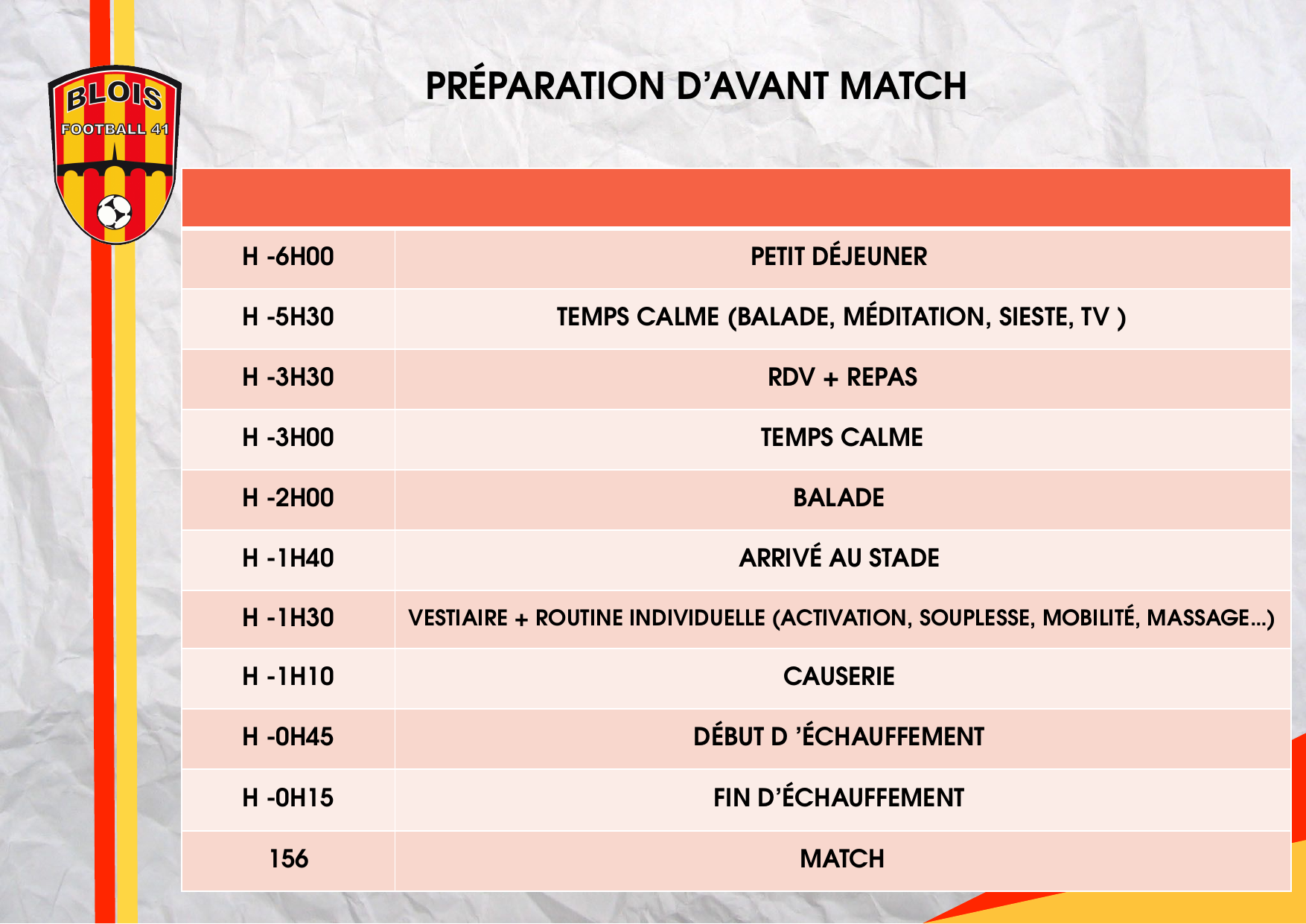

Préparation d’avant match
|  |  |
| --- | --- |
| H -6H00 | Petit déjeuner |
| H -5h30 | Temps calme (Balade, méditation, sieste, TV ) |
| H -3H30 | RDV + Repas |
| H -3h00 | Temps calme |
| H -2h00 | Balade |
| H -1H40 | Arrivé au stade |
| H -1H30 | Vestiaire + Routine individuelle (Activation, souplesse, mobilité, massage…) |
| H -1H10 | Causerie |
| H -0H45 | Début d ’échauffement |
| H -0H15 | Fin d’échauffement |
| 156 | Match |